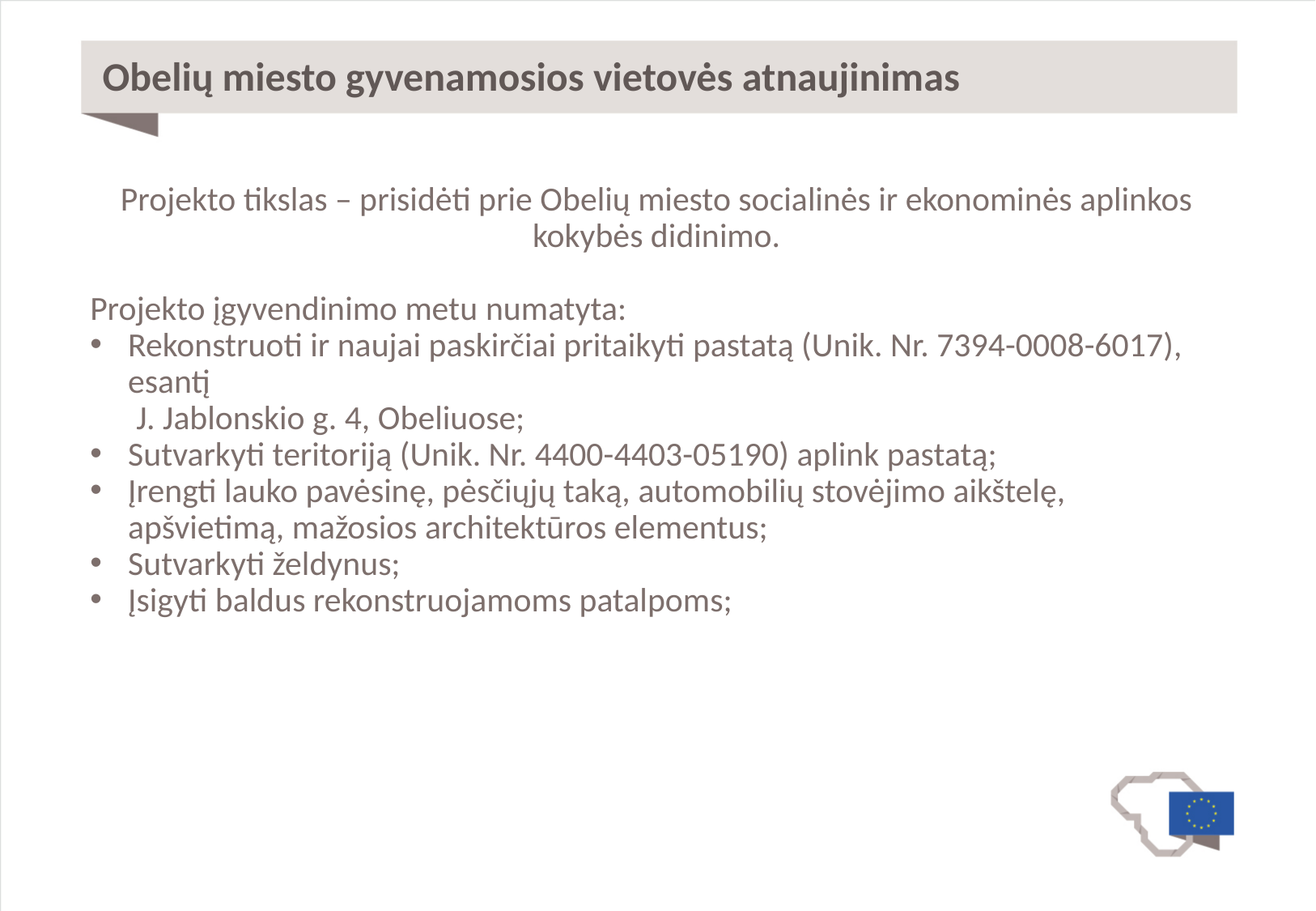

# Obelių miesto gyvenamosios vietovės atnaujinimas

Projekto tikslas – prisidėti prie Obelių miesto socialinės ir ekonominės aplinkos kokybės didinimo.

Projekto įgyvendinimo metu numatyta:
Rekonstruoti ir naujai paskirčiai pritaikyti pastatą (Unik. Nr. 7394-0008-6017), esantį
      J. Jablonskio g. 4, Obeliuose;
Sutvarkyti teritoriją (Unik. Nr. 4400-4403-05190) aplink pastatą;
Įrengti lauko pavėsinę, pėsčiųjų taką, automobilių stovėjimo aikštelę, apšvietimą, mažosios architektūros elementus;
Sutvarkyti želdynus;
Įsigyti baldus rekonstruojamoms patalpoms;